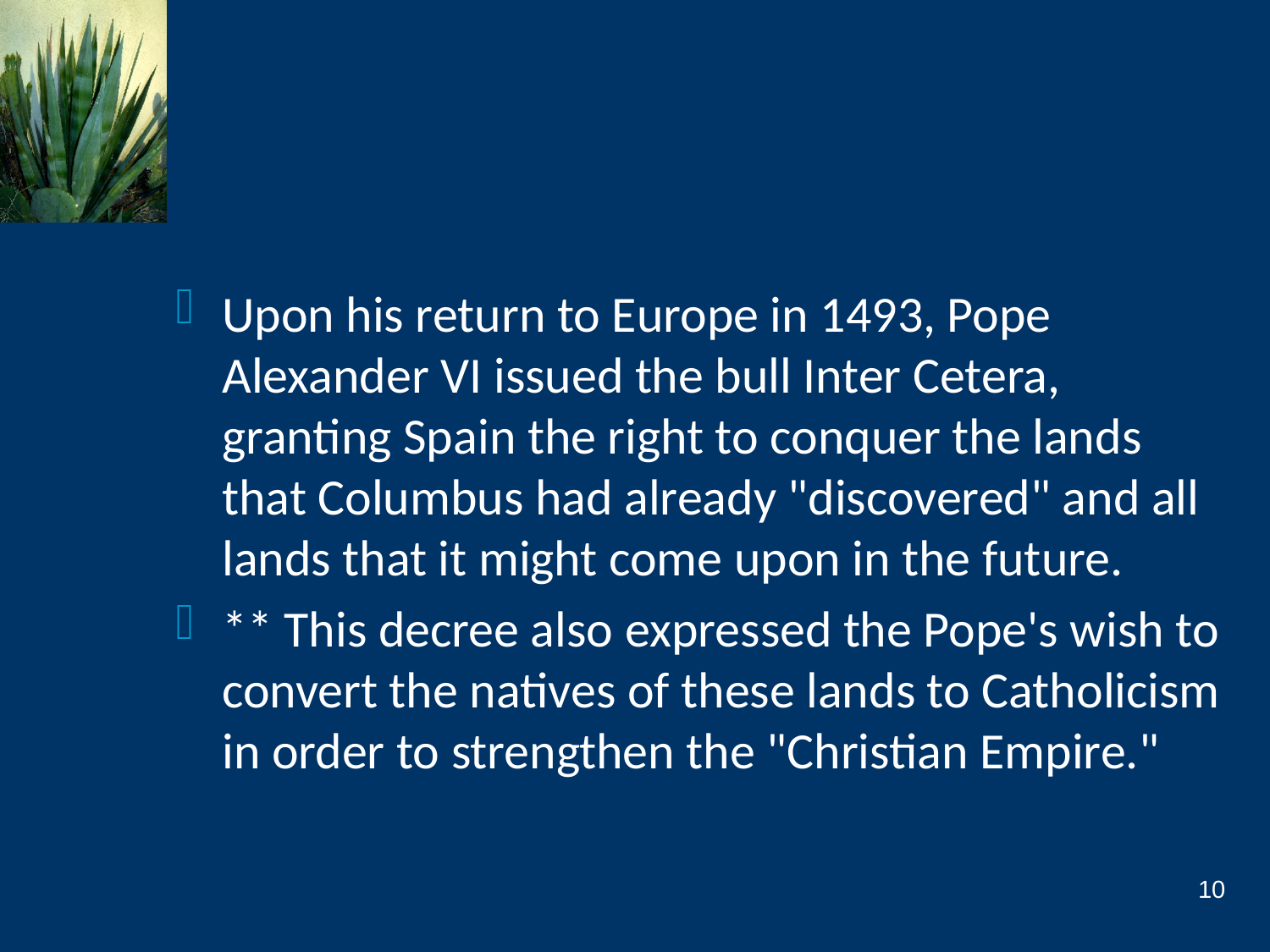

#
Upon his return to Europe in 1493, Pope Alexander VI issued the bull Inter Cetera, granting Spain the right to conquer the lands that Columbus had already "discovered" and all lands that it might come upon in the future.
** This decree also expressed the Pope's wish to convert the natives of these lands to Catholicism in order to strengthen the "Christian Empire."

10